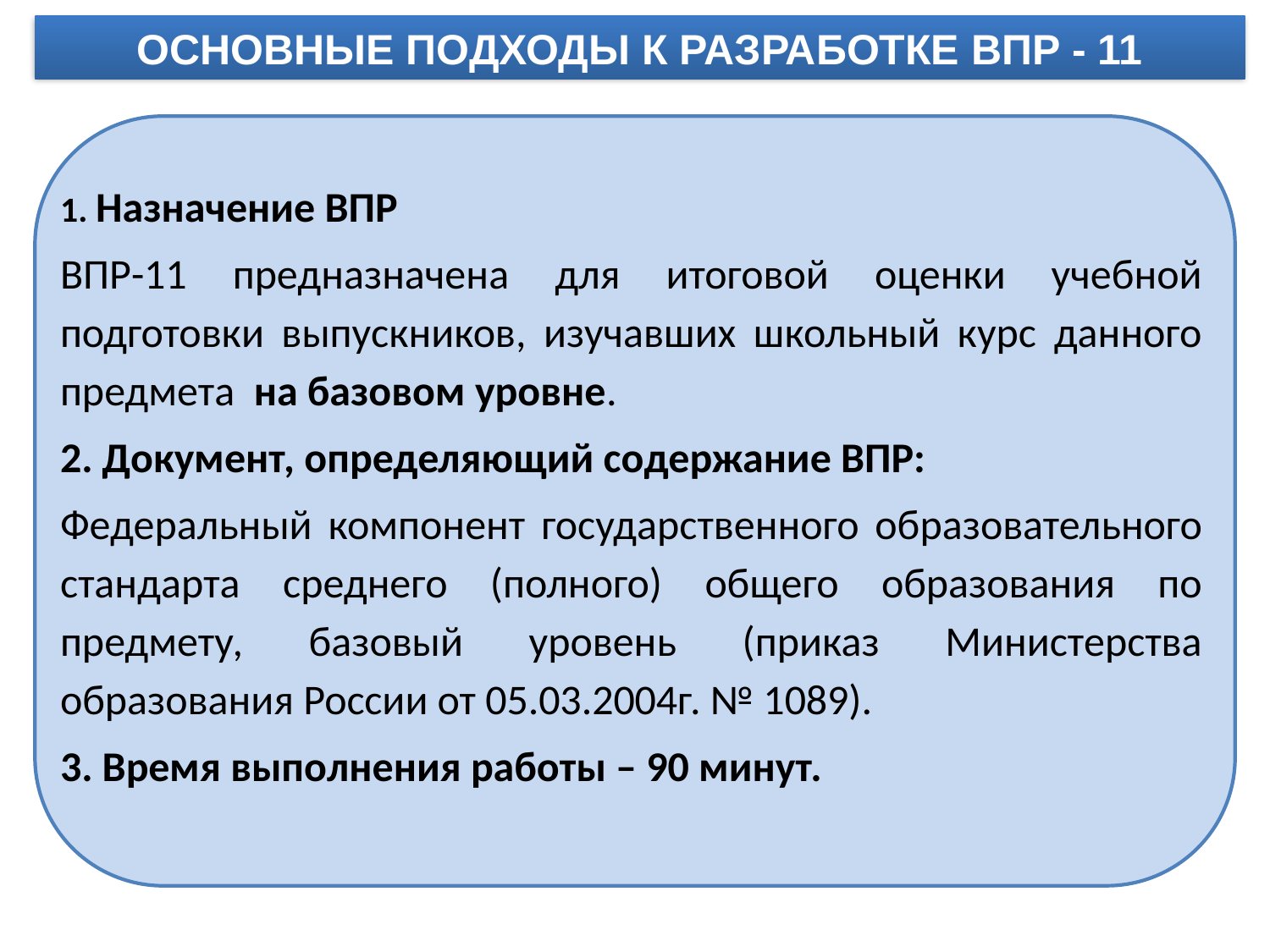

ОСНОВНЫЕ ПОДХОДЫ К РАЗРАБОТКЕ ВПР - 11

1. Назначение ВПР
ВПР-11 предназначена для итоговой оценки учебной подготовки выпускников, изучавших школьный курс данного предмета  на базовом уровне.
2. Документ, определяющий содержание ВПР:
Федеральный компонент государственного образовательного стандарта среднего (полного) общего образования по предмету, базовый уровень (приказ Министерства образования России от 05.03.2004г. № 1089).
3. Время выполнения работы – 90 минут.

Информационное  обеспечение